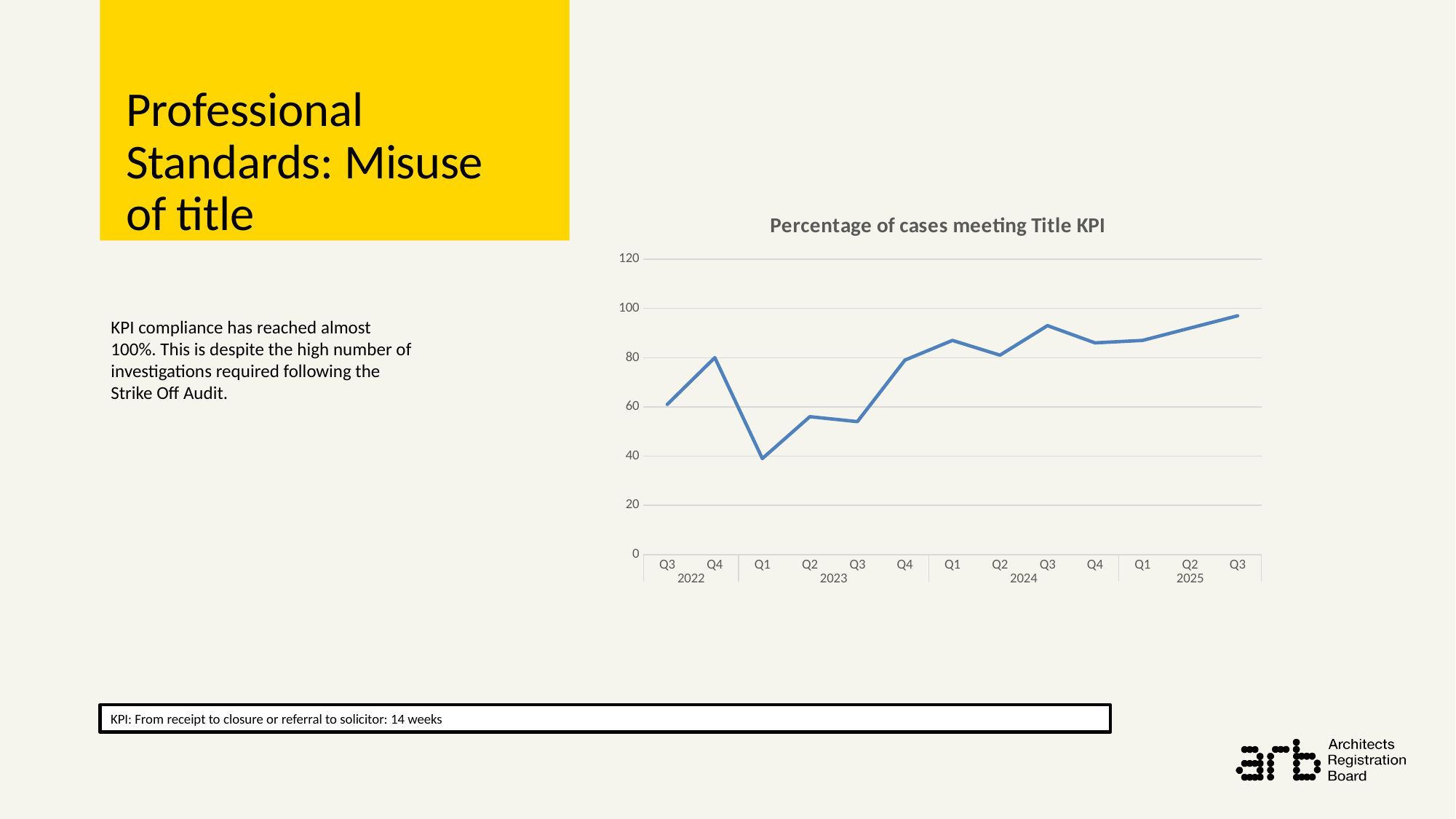

# Professional Standards: Misuse of title

### Chart: Percentage of cases meeting Title KPI

| Category |  |
|---|---|
| Q3 | 61.0 |
| Q4 | 80.0 |
| Q1 | 39.0 |
| Q2 | 56.0 |
| Q3 | 54.0 |
| Q4 | 79.0 |
| Q1 | 87.0 |
| Q2 | 81.0 |
| Q3 | 93.0 |
| Q4 | 86.0 |
| Q1 | 87.0 |
| Q2 | 92.0 |
| Q3 | 97.0 |
KPI compliance has reached almost 100%. This is despite the high number of investigations required following the Strike Off Audit.
KPI: From receipt to closure or referral to solicitor: 14 weeks